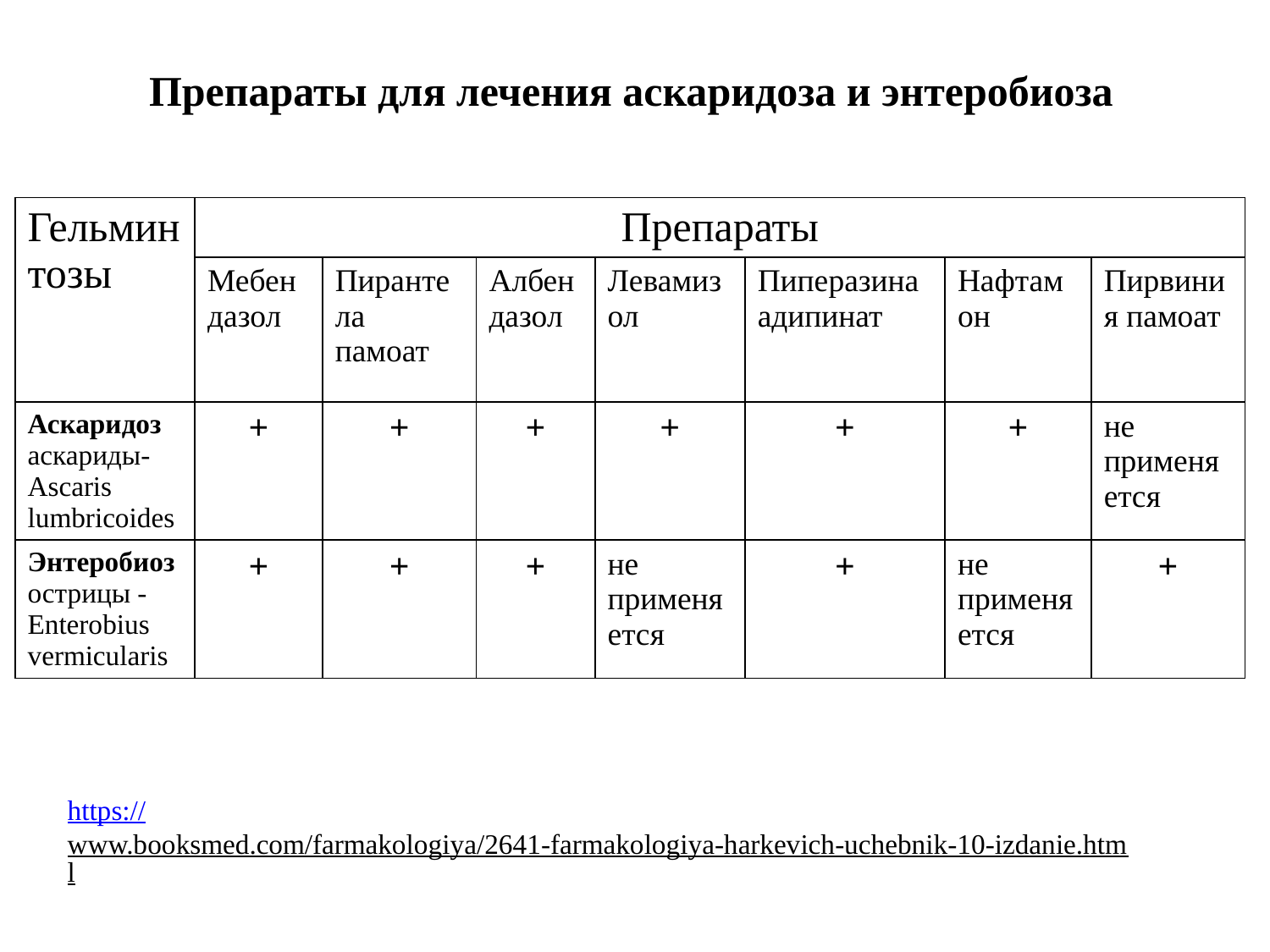

# Препараты для лечения аскаридоза и энтеробиоза
| Гельминтозы | Препараты |  |  |  |  |  |  |
| --- | --- | --- | --- | --- | --- | --- | --- |
|  | Мебендазол | Пирантела памоат | Албендазол | Левамизол | Пиперазина адипинат | Нафтамон | Пирвиния памоат |
| Аскаридоз аскариды-Ascaris lumbricoides | + | + | + | + | + | + | не применяется |
| Энтеробиоз острицы - Enterobius vermicularis | + | + | + | не применяется | + | не применяется | + |
https://www.booksmed.com/farmakologiya/2641-farmakologiya-harkevich-uchebnik-10-izdanie.html